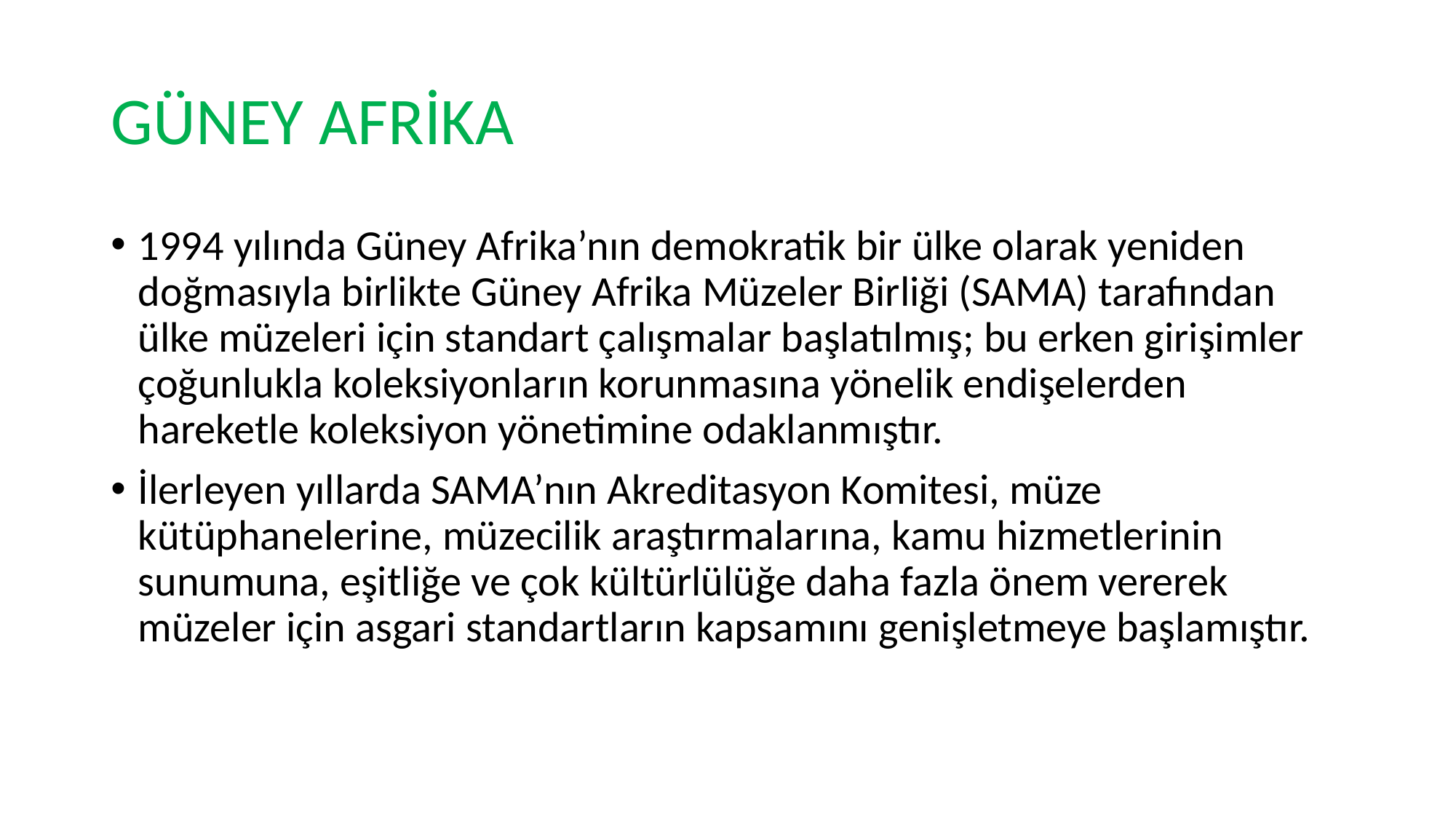

# GÜNEY AFRİKA
1994 yılında Güney Afrika’nın demokratik bir ülke olarak yeniden doğmasıyla birlikte Güney Afrika Müzeler Birliği (SAMA) tarafından ülke müzeleri için standart çalışmalar başlatılmış; bu erken girişimler çoğunlukla koleksiyonların korunmasına yönelik endişelerden hareketle koleksiyon yönetimine odaklanmıştır.
İlerleyen yıllarda SAMA’nın Akreditasyon Komitesi, müze kütüphanelerine, müzecilik araştırmalarına, kamu hizmetlerinin sunumuna, eşitliğe ve çok kültürlülüğe daha fazla önem vererek müzeler için asgari standartların kapsamını genişletmeye başlamıştır.